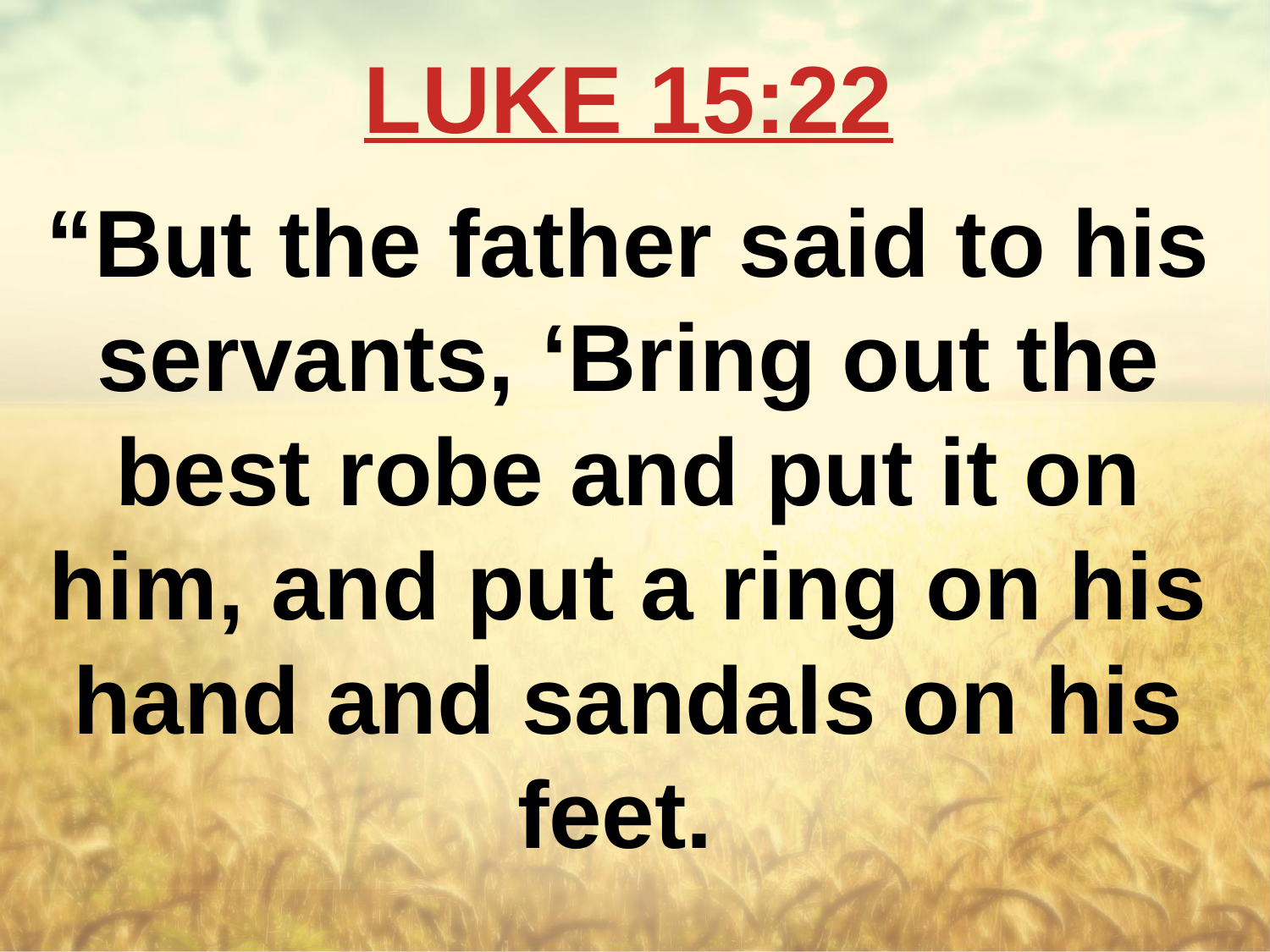

LUKE 15:22

“But the father said to his servants, ‘Bring out the best robe and put it on him, and put a ring on his hand and sandals on his feet.